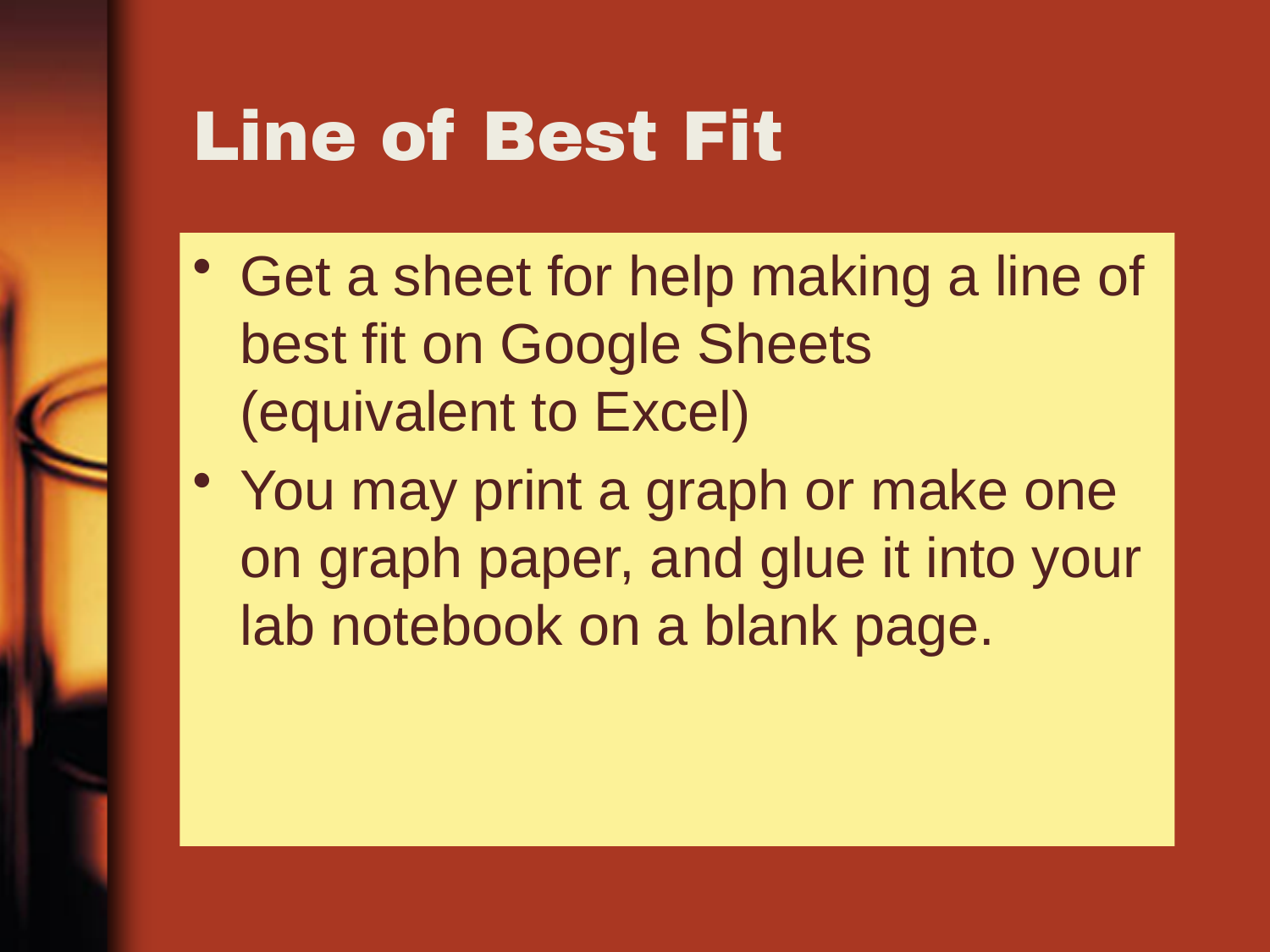

# Line of Best Fit
Get a sheet for help making a line of best fit on Google Sheets (equivalent to Excel)
You may print a graph or make one on graph paper, and glue it into your lab notebook on a blank page.